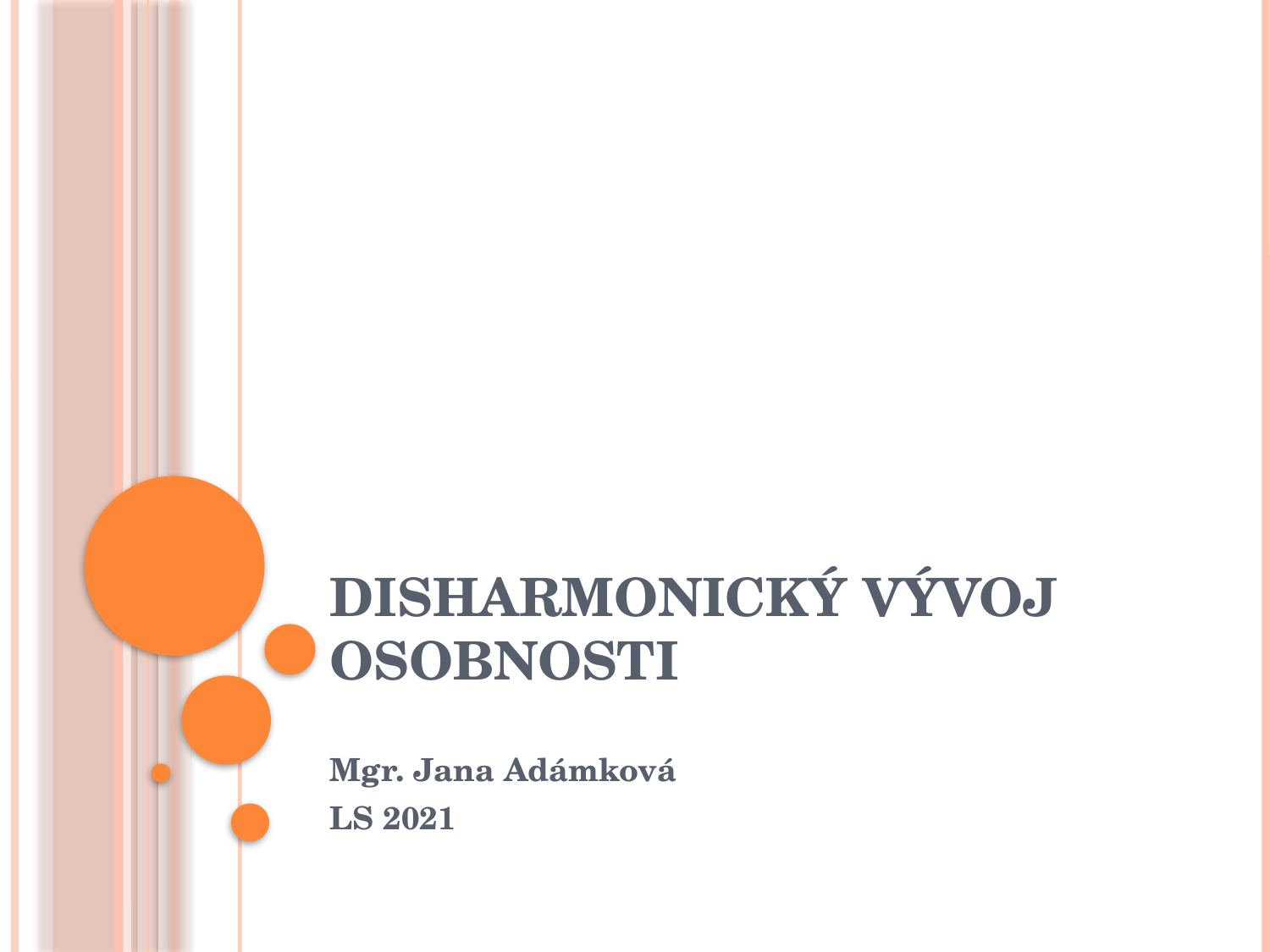

# Disharmonický vývoj osobnosti

Mgr. Jana Adámková
LS 2021